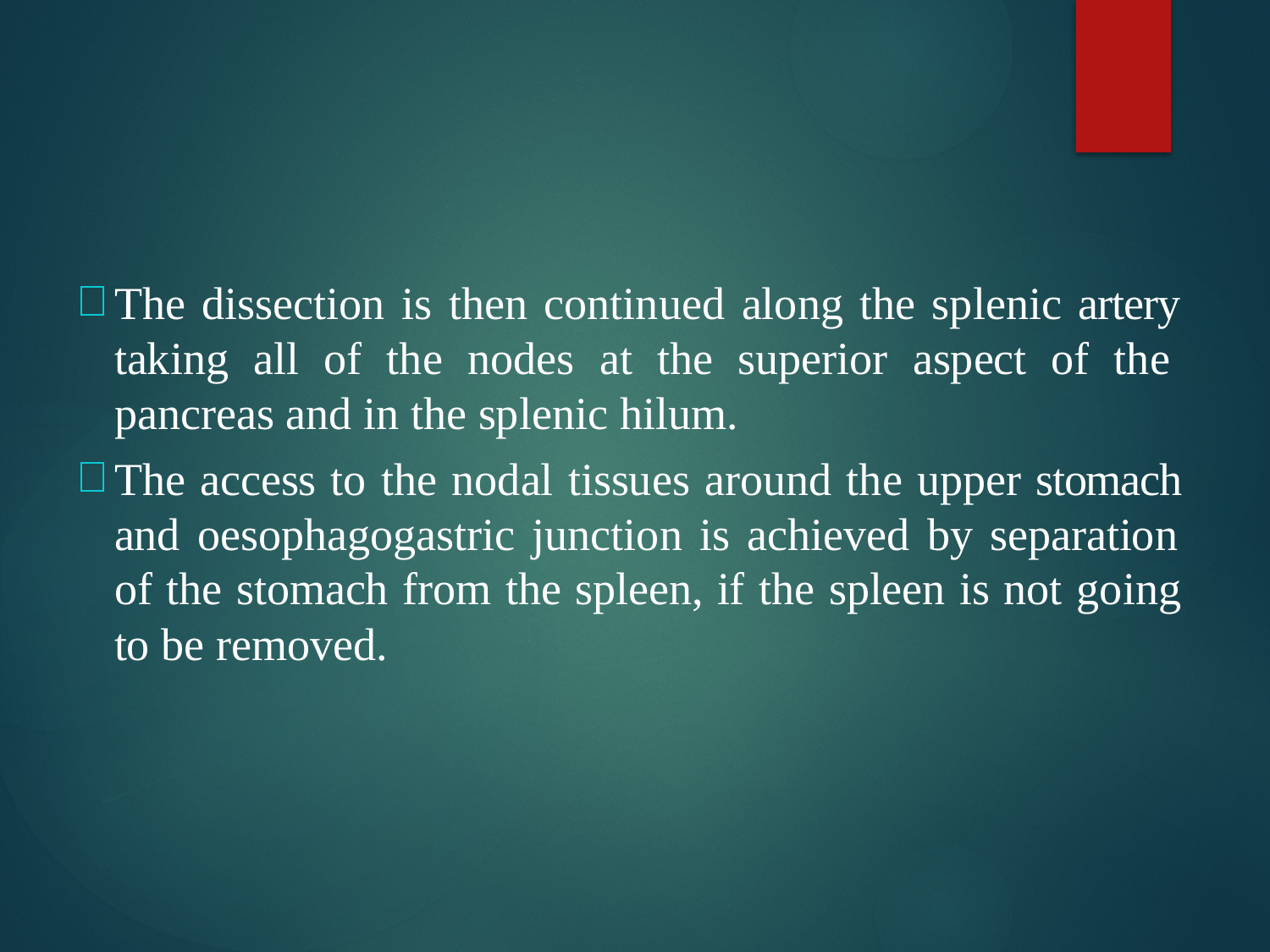

The dissection is then continued along the splenic artery  taking all of the nodes at the superior aspect of the  pancreas and in the splenic hilum.
The access to the nodal tissues around the upper stomach  and oesophagogastric junction is achieved by separation  of the stomach from the spleen, if the spleen is not going  to be removed.